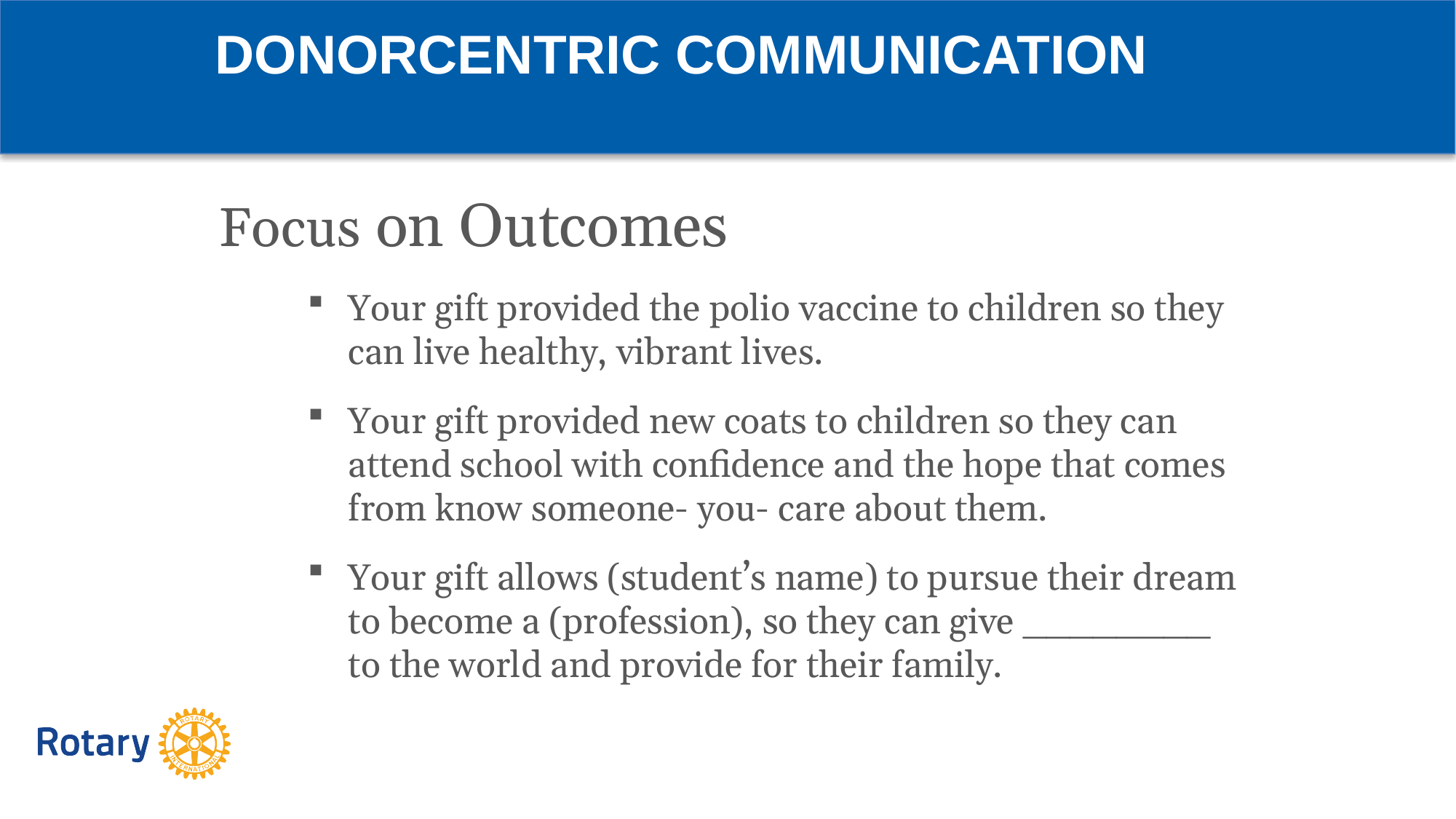

DONORCENTRIC COMMUNICATION
Focus on Outcomes
Your gift provided the polio vaccine to children so they can live healthy, vibrant lives.
Your gift provided new coats to children so they can attend school with confidence and the hope that comes from know someone- you- care about them.
Your gift allows (student’s name) to pursue their dream to become a (profession), so they can give ________ to the world and provide for their family.